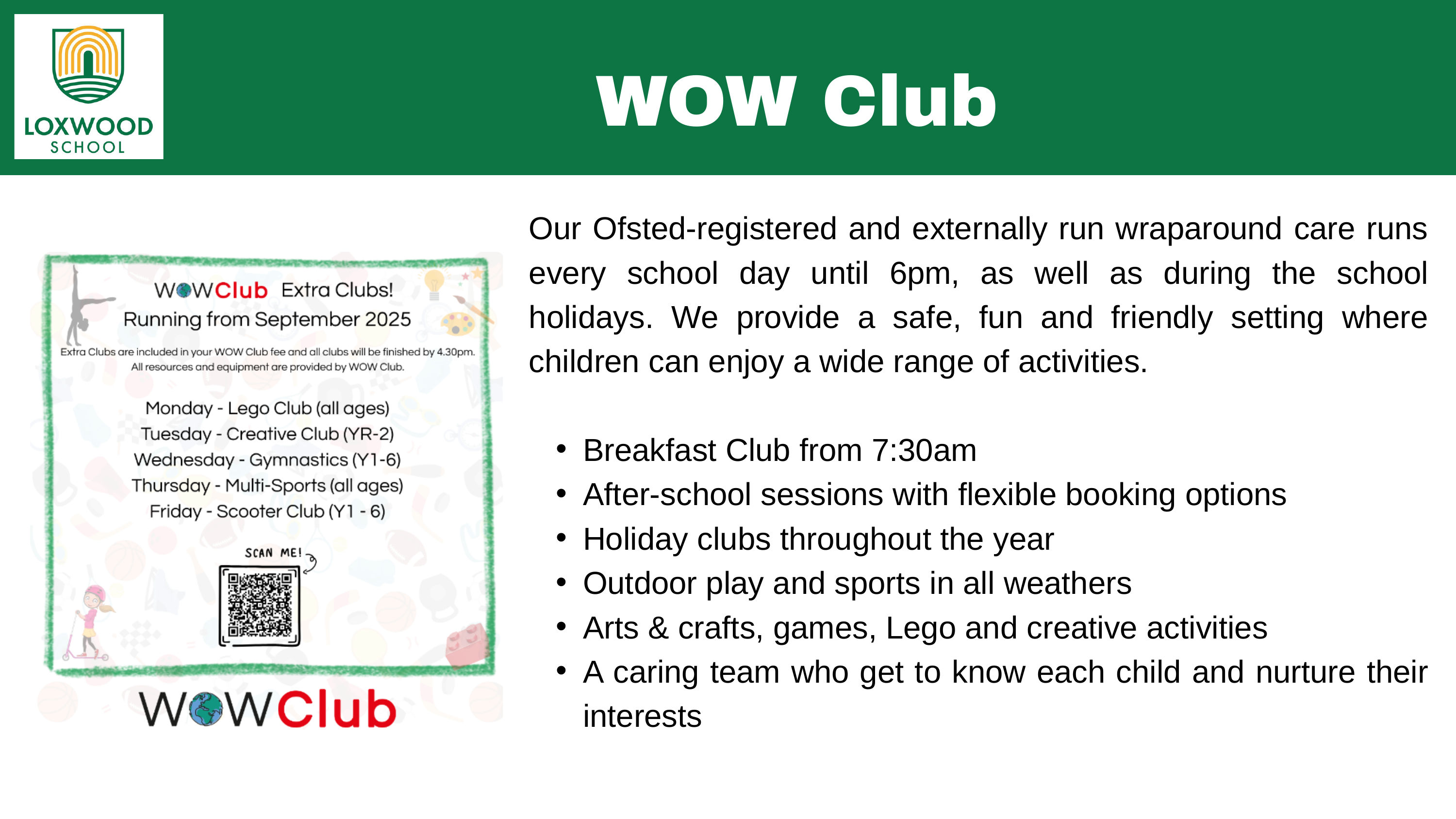

WOW Club
Our Ofsted-registered and externally run wraparound care runs every school day until 6pm, as well as during the school holidays. We provide a safe, fun and friendly setting where children can enjoy a wide range of activities.

Breakfast Club from 7:30am
After-school sessions with flexible booking options
Holiday clubs throughout the year
Outdoor play and sports in all weathers
Arts & crafts, games, Lego and creative activities
A caring team who get to know each child and nurture their interests